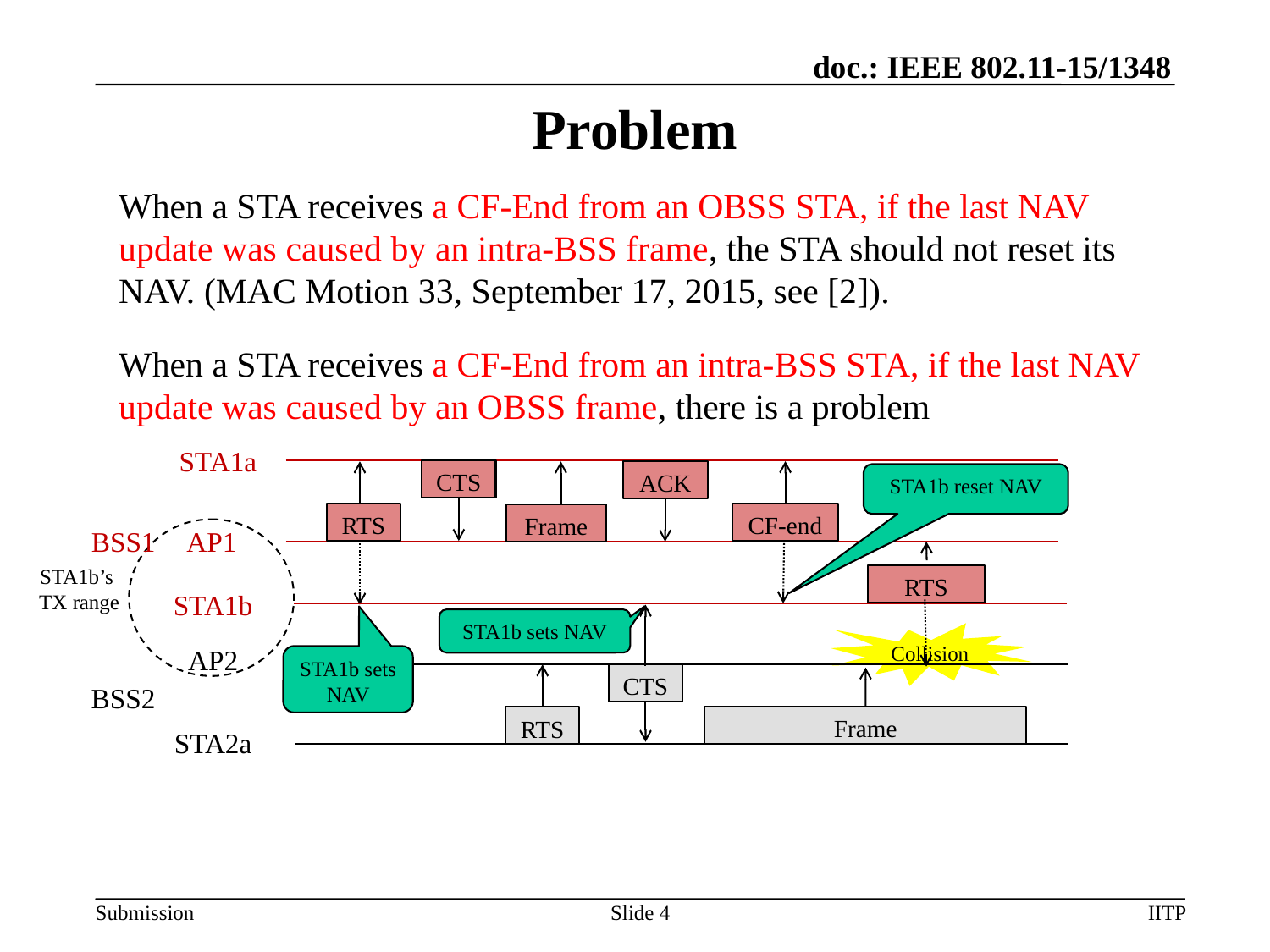

# Problem
When a STA receives a CF-End from an OBSS STA, if the last NAV update was caused by an intra-BSS frame, the STA should not reset its NAV. (MAC Motion 33, September 17, 2015, see [2]).

When a STA receives a CF-End from an intra-BSS STA, if the last NAV update was caused by an OBSS frame, there is a problem

STA1a
CTS
ACK
STA1b reset NAV
RTS
CF-end
Frame

BSS1
AP1
STA1b’s
TX range
RTS
STA1b
STA1b sets NAV
Collision
AP2
STA1b sets NAV
CTS
BSS2
Frame
RTS
STA2a
Slide 4
IITP